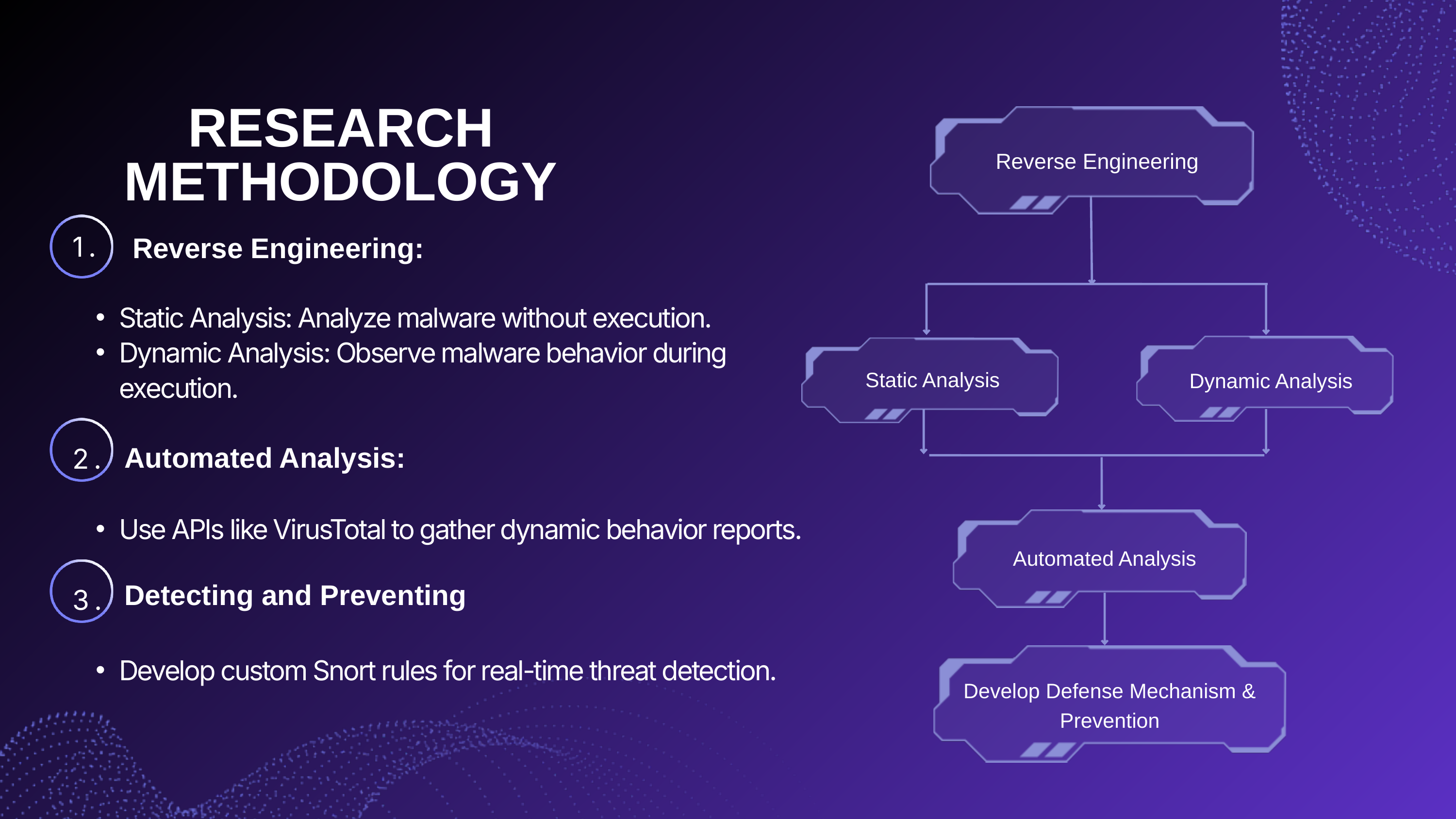

RESEARCH METHODOLOGY

Reverse Engineering

 Reverse Engineering:
1 .

Static Analysis: Analyze malware without execution.
Dynamic Analysis: Observe malware behavior during execution.

2 .

Use APIs like VirusTotal to gather dynamic behavior reports.

3 .

Develop custom Snort rules for real-time threat detection.

Static Analysis
 Dynamic Analysis

Automated Analysis:

Automated Analysis

Detecting and Preventing

Develop Defense Mechanism & Prevention